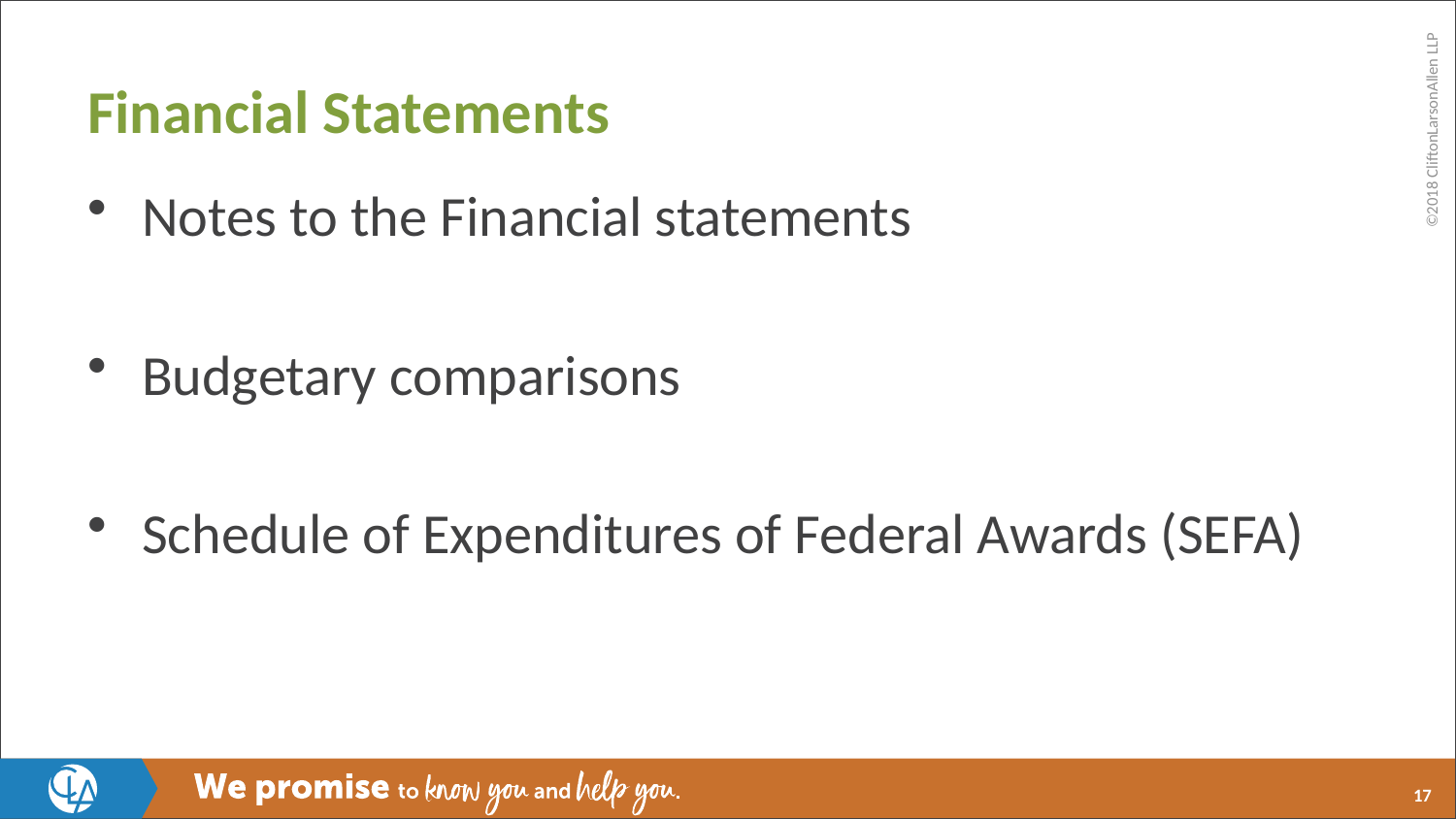

# Financial Statements
Notes to the Financial statements

Budgetary comparisons

Schedule of Expenditures of Federal Awards (SEFA)

17